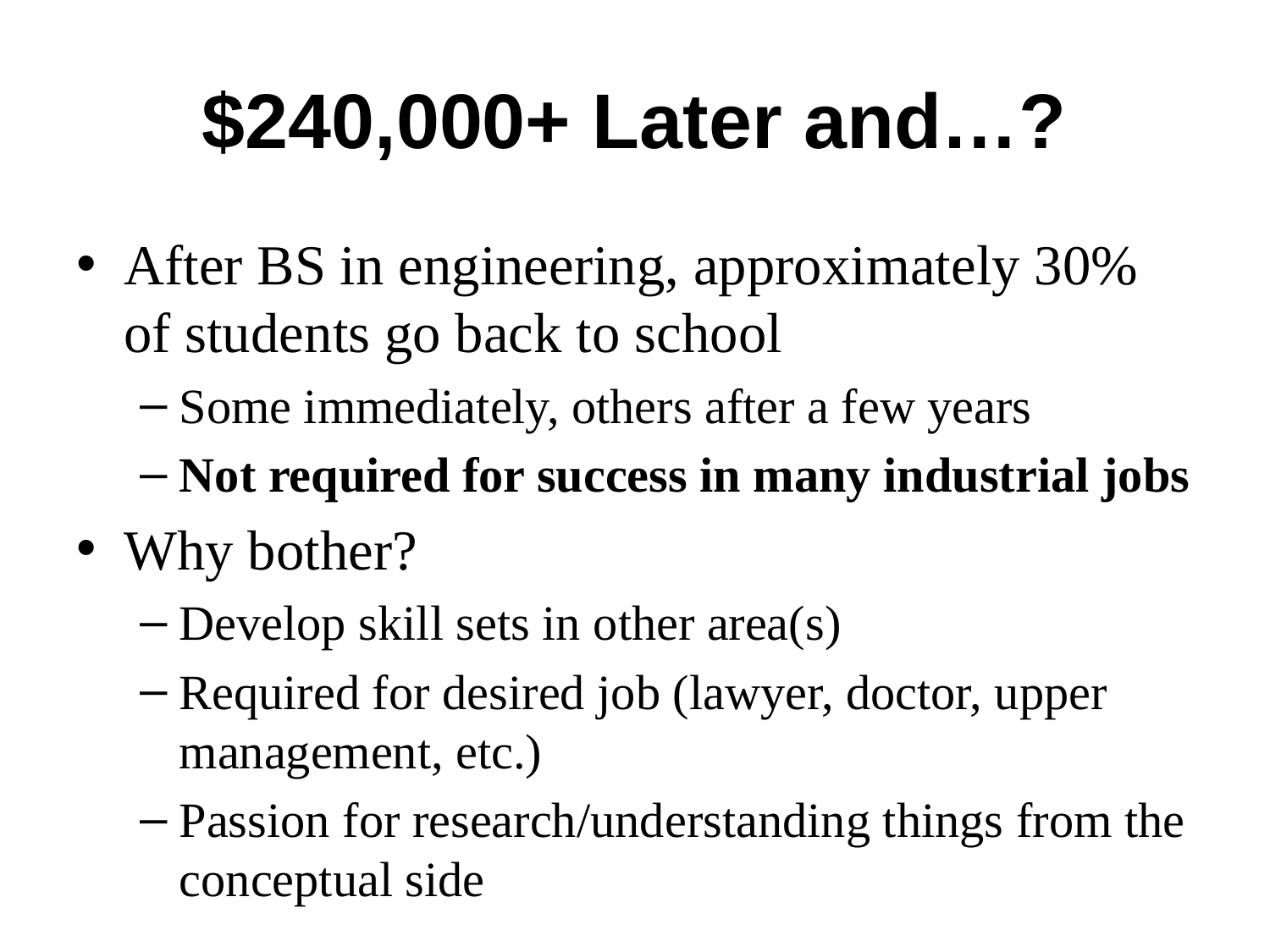

# $240,000+ Later and…?
After BS in engineering, approximately 30% of students go back to school
Some immediately, others after a few years
Not required for success in many industrial jobs
Why bother?
Develop skill sets in other area(s)
Required for desired job (lawyer, doctor, upper management, etc.)
Passion for research/understanding things from the conceptual side